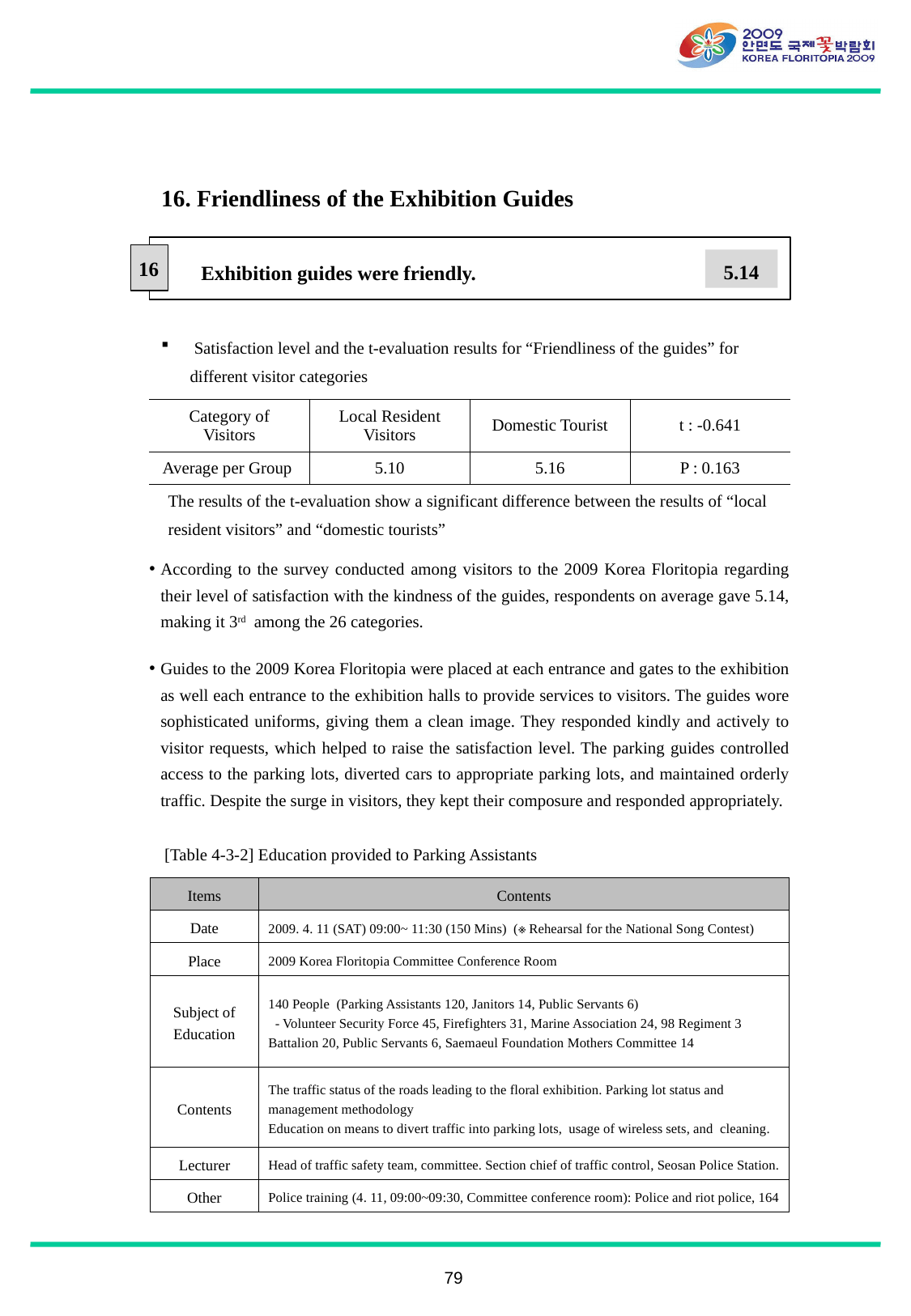

16. Friendliness of the Exhibition Guides

16

Exhibition guides were friendly.
5.14
 Satisfaction level and the t-evaluation results for “Friendliness of the guides” for different visitor categories
| Category of Visitors | Local Resident Visitors | Domestic Tourist | t : -0.641 |
| --- | --- | --- | --- |
| Average per Group | 5.10 | 5.16 | P : 0.163 |
The results of the t-evaluation show a significant difference between the results of “local resident visitors” and “domestic tourists”
According to the survey conducted among visitors to the 2009 Korea Floritopia regarding their level of satisfaction with the kindness of the guides, respondents on average gave 5.14, making it 3rd  among the 26 categories.

Guides to the 2009 Korea Floritopia were placed at each entrance and gates to the exhibition as well each entrance to the exhibition halls to provide services to visitors. The guides wore sophisticated uniforms, giving them a clean image. They responded kindly and actively to visitor requests, which helped to raise the satisfaction level. The parking guides controlled access to the parking lots, diverted cars to appropriate parking lots, and maintained orderly traffic. Despite the surge in visitors, they kept their composure and responded appropriately.
[Table 4-3-2] Education provided to Parking Assistants
| Items | Contents |
| --- | --- |
| Date | 2009. 4. 11 (SAT) 09:00~ 11:30 (150 Mins) (※ Rehearsal for the National Song Contest) |
| Place | 2009 Korea Floritopia Committee Conference Room |
| Subject of Education | 140 People (Parking Assistants 120, Janitors 14, Public Servants 6)   - Volunteer Security Force 45, Firefighters 31, Marine Association 24, 98 Regiment 3 Battalion 20, Public Servants 6, Saemaeul Foundation Mothers Committee 14 |
| Contents | The traffic status of the roads leading to the floral exhibition. Parking lot status and management methodology Education on means to divert traffic into parking lots, usage of wireless sets, and cleaning. |
| Lecturer | Head of traffic safety team, committee. Section chief of traffic control, Seosan Police Station. |
| Other | Police training (4. 11, 09:00~09:30, Committee conference room): Police and riot police, 164 |
79